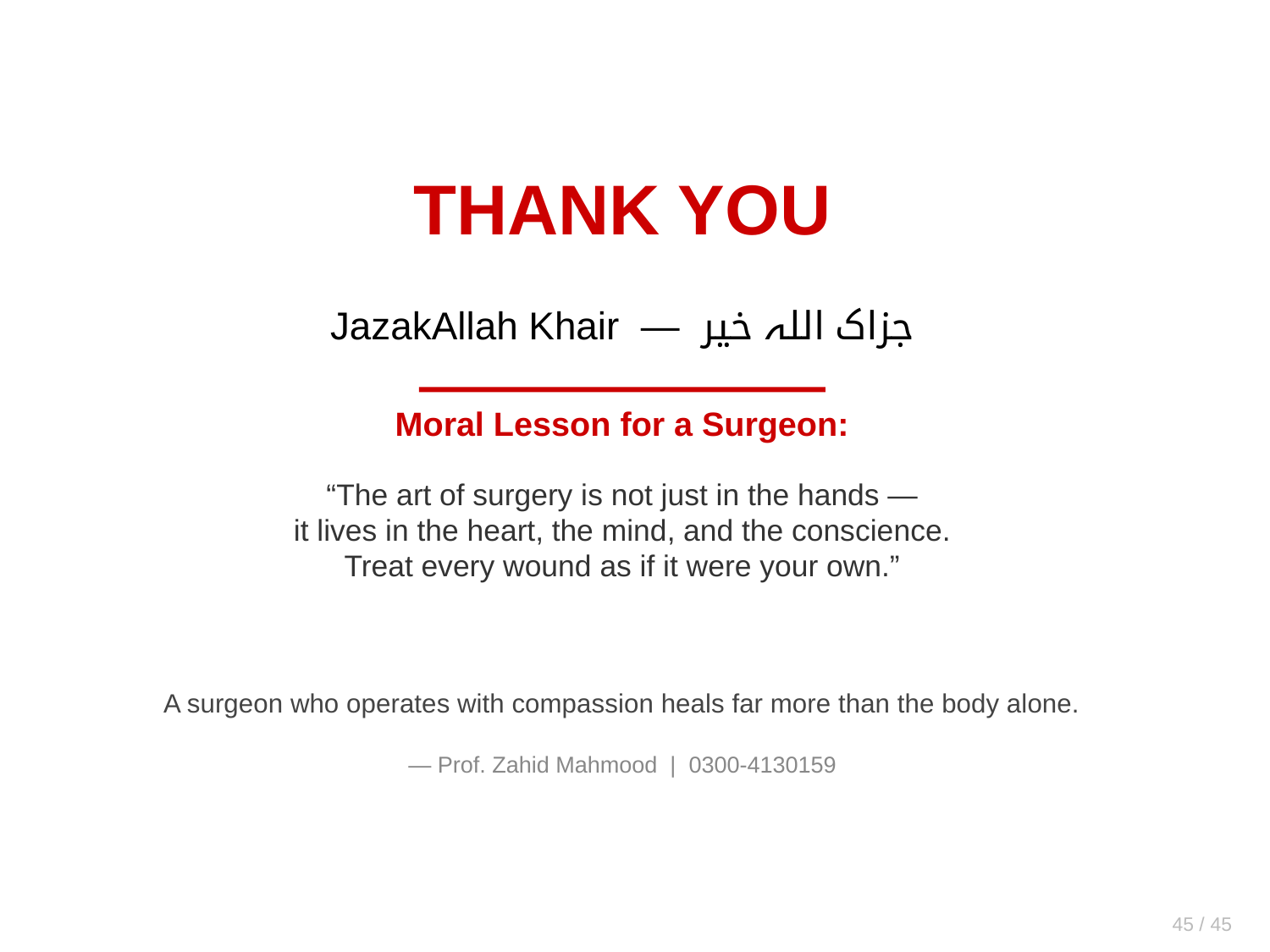

THANK YOU
JazakAllah Khair  —  جزاک اللہ خیر

Moral Lesson for a Surgeon:
“The art of surgery is not just in the hands —
it lives in the heart, the mind, and the conscience.
Treat every wound as if it were your own.”
A surgeon who operates with compassion heals far more than the body alone.
— Prof. Zahid Mahmood  |  0300-4130159
45 / 45